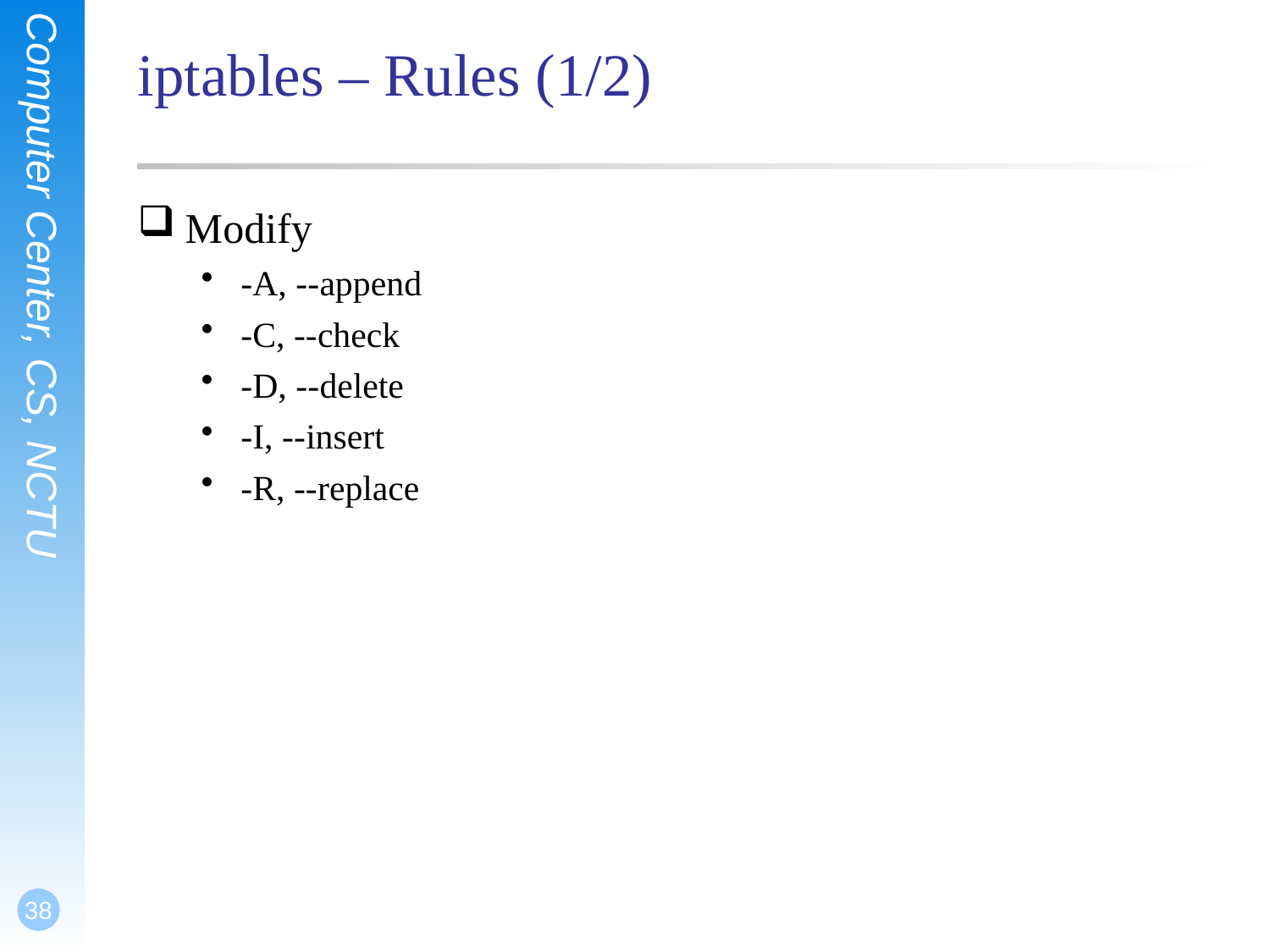

# iptables – Rules (1/2)
Modify
-A, --append
-C, --check
-D, --delete
-I, --insert
-R, --replace